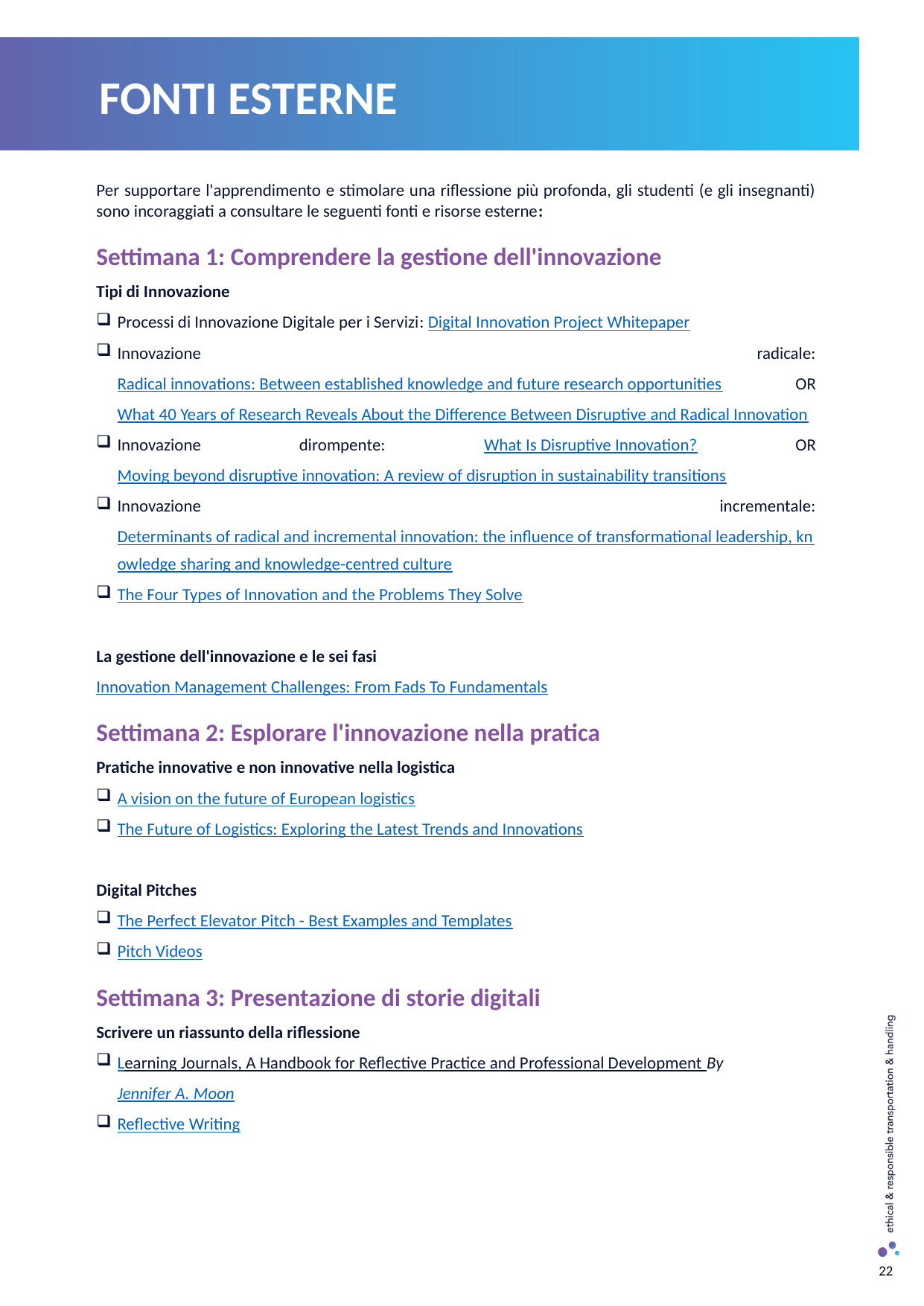

FONTI ESTERNE
Per supportare l'apprendimento e stimolare una riflessione più profonda, gli studenti (e gli insegnanti) sono incoraggiati a consultare le seguenti fonti e risorse esterne:

Settimana 1: Comprendere la gestione dell'innovazione
Tipi di Innovazione
Processi di Innovazione Digitale per i Servizi: Digital Innovation Project Whitepaper
Innovazione radicale: Radical innovations: Between established knowledge and future research opportunities OR What 40 Years of Research Reveals About the Difference Between Disruptive and Radical Innovation
Innovazione dirompente: What Is Disruptive Innovation? OR Moving beyond disruptive innovation: A review of disruption in sustainability transitions
Innovazione incrementale: Determinants of radical and incremental innovation: the influence of transformational leadership, knowledge sharing and knowledge-centred culture
The Four Types of Innovation and the Problems They Solve

La gestione dell'innovazione e le sei fasi
Innovation Management Challenges: From Fads To Fundamentals

Settimana 2: Esplorare l'innovazione nella pratica
Pratiche innovative e non innovative nella logistica
A vision on the future of European logistics
The Future of Logistics: Exploring the Latest Trends and Innovations

Digital Pitches
The Perfect Elevator Pitch - Best Examples and Templates
Pitch Videos

Settimana 3: Presentazione di storie digitali
Scrivere un riassunto della riflessione
Learning Journals, A Handbook for Reflective Practice and Professional Development By Jennifer A. Moon
Reflective Writing

22